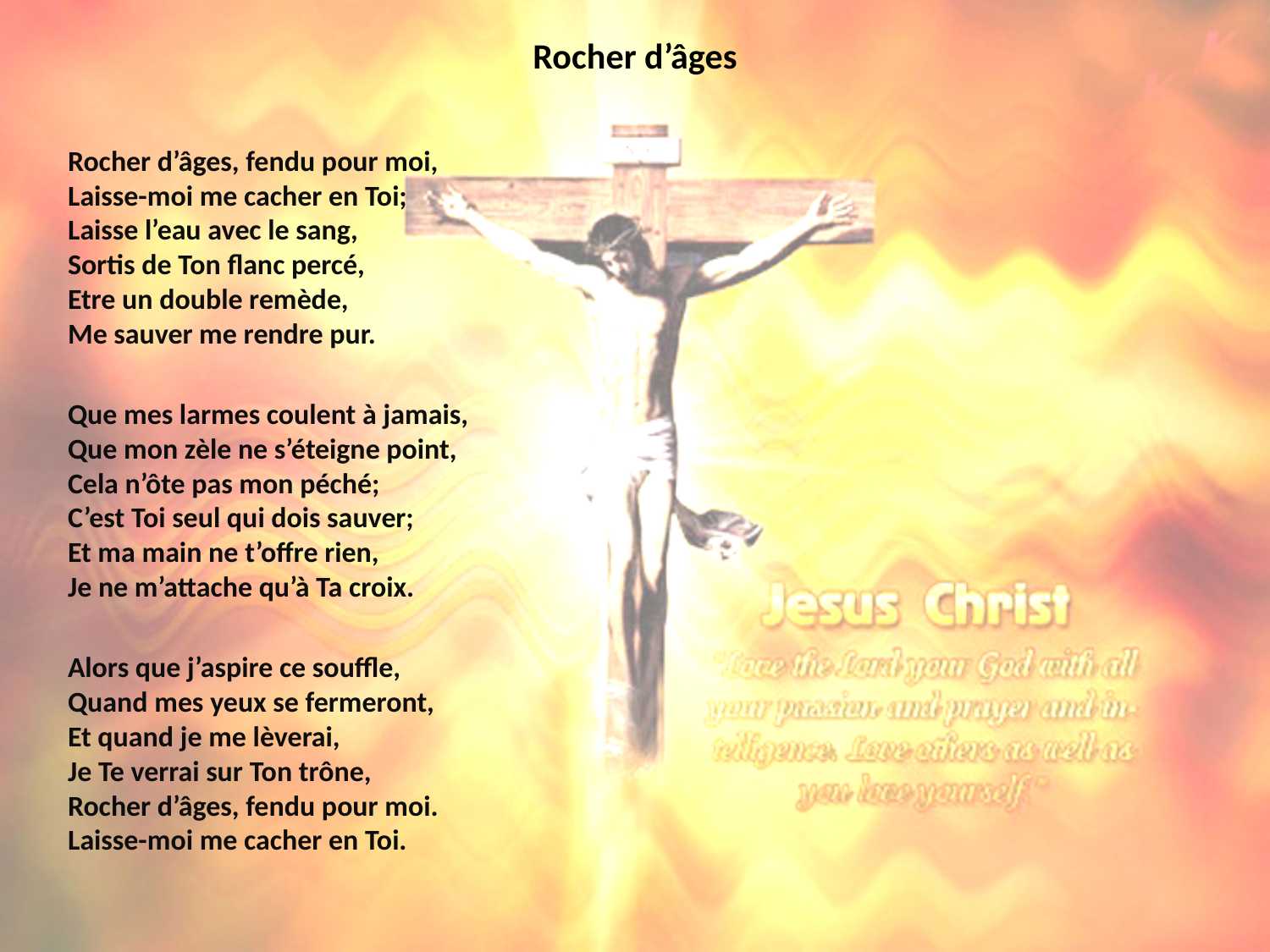

# Rocher d’âges
Rocher d’âges, fendu pour moi,
Laisse-moi me cacher en Toi;
Laisse l’eau avec le sang,
Sortis de Ton flanc percé,
Etre un double remède,
Me sauver me rendre pur.

Que mes larmes coulent à jamais,
Que mon zèle ne s’éteigne point,
Cela n’ôte pas mon péché;
C’est Toi seul qui dois sauver;
Et ma main ne t’offre rien,
Je ne m’attache qu’à Ta croix.

Alors que j’aspire ce souffle,
Quand mes yeux se fermeront,
Et quand je me lèverai,
Je Te verrai sur Ton trône,
Rocher d’âges, fendu pour moi.
Laisse-moi me cacher en Toi.